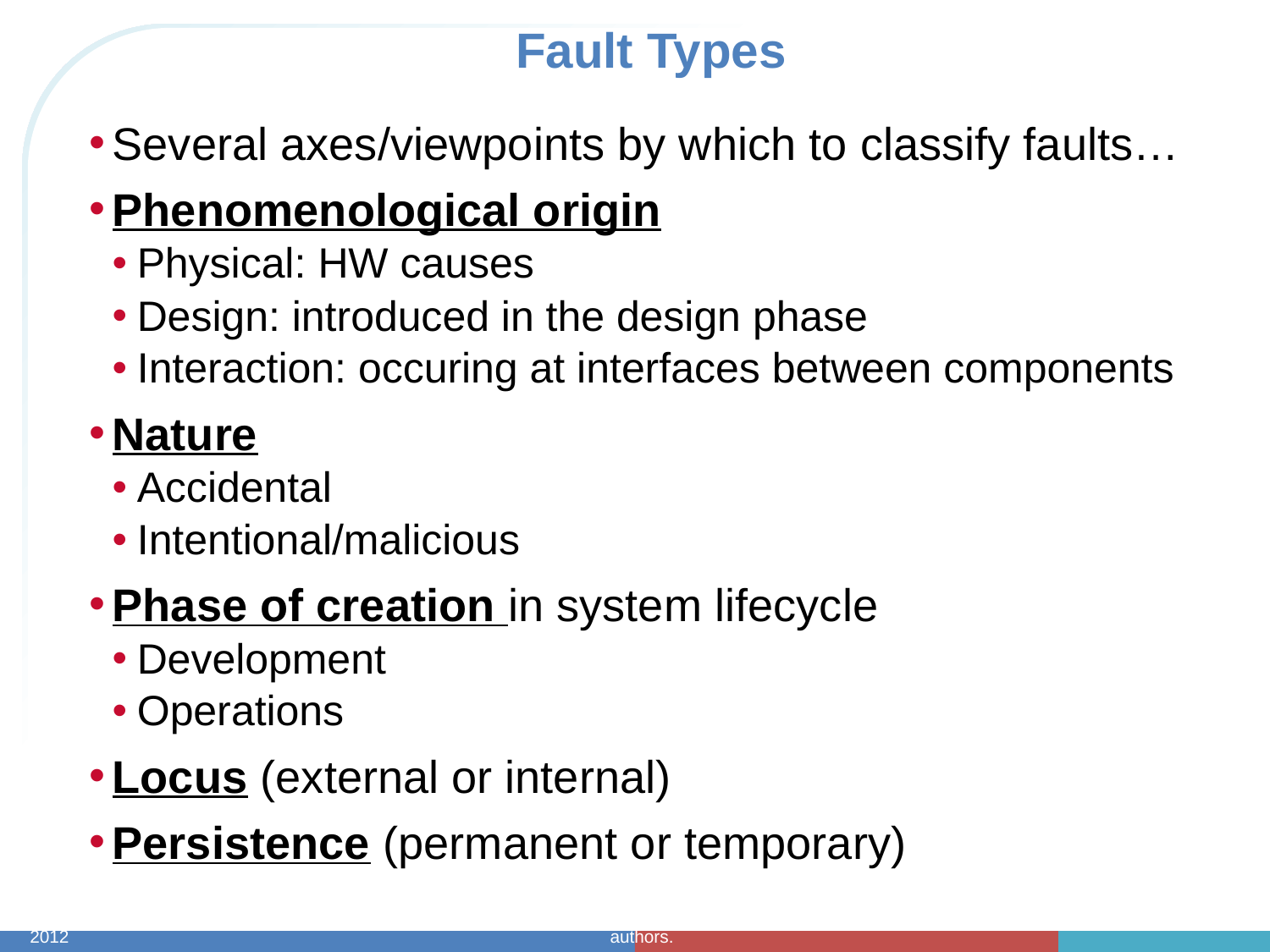

# Fault Types
Several axes/viewpoints by which to classify faults…
Phenomenological origin
Physical: HW causes
Design: introduced in the design phase
Interaction: occuring at interfaces between components
Nature
Accidental
Intentional/malicious
Phase of creation in system lifecycle
Development
Operations
Locus (external or internal)
Persistence (permanent or temporary)

CptS/EE 562 Spring 2012
Fault Tolerant System Foundations:  © 2012 David E. Bakken.  Some figures © 2001, 2003 by textbook authors.